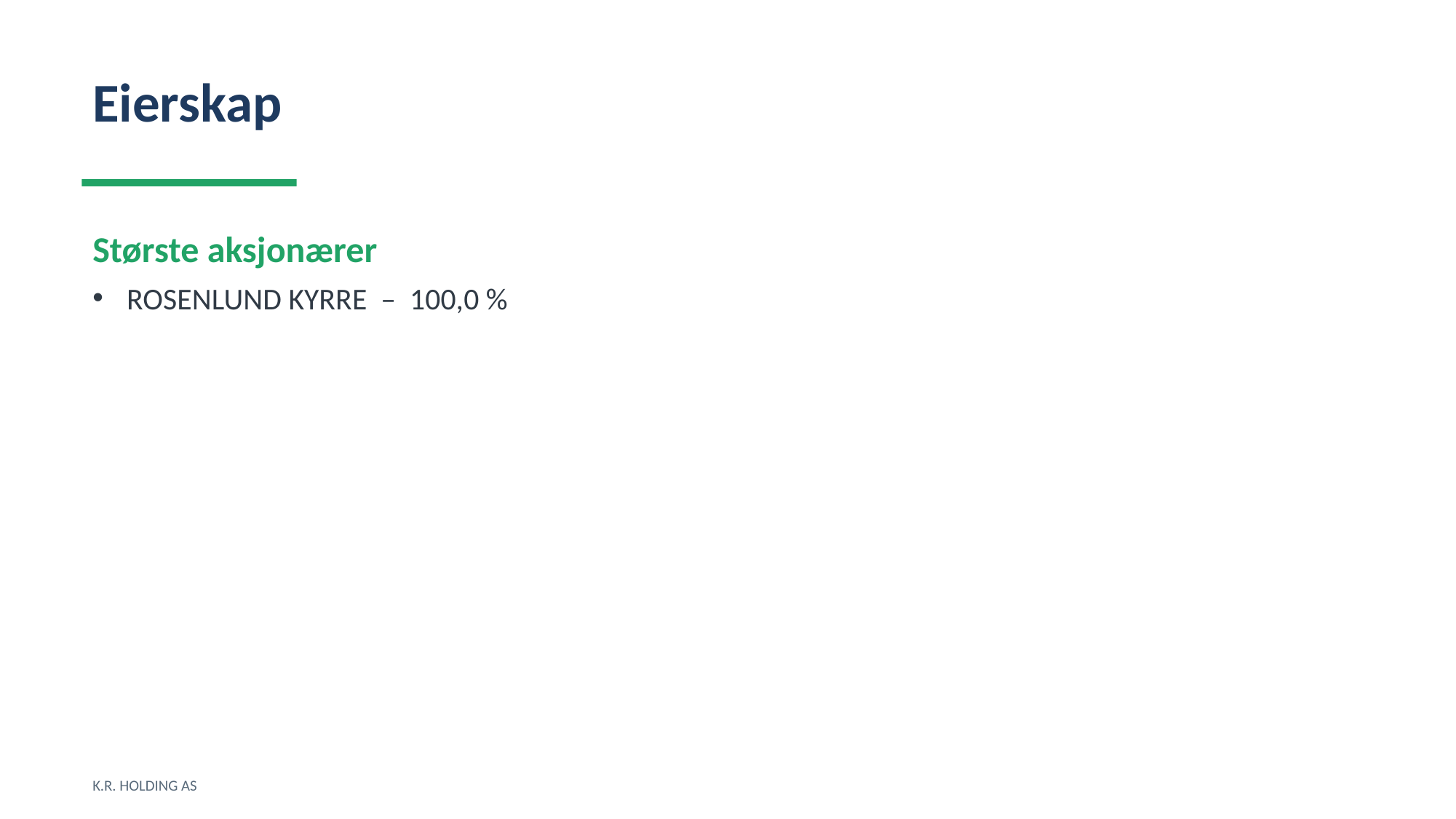

Eierskap

Største aksjonærer
ROSENLUND KYRRE  –  100,0 %
K.R. HOLDING AS